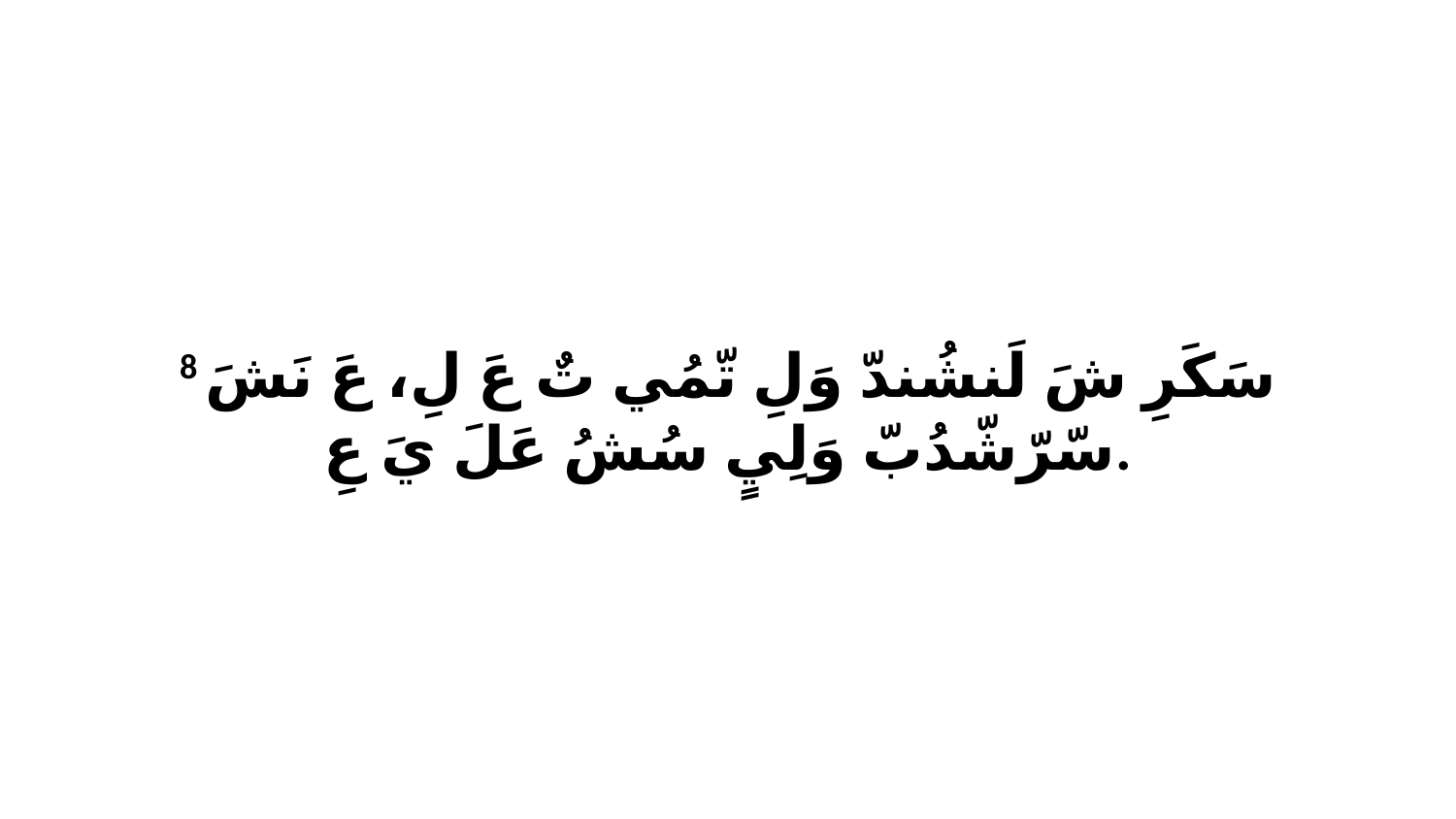

8 سَكَرِ شَ لَنشُندّ وَلِ تّمُي تٌ عَ لِ، عَ نَشَ سّرّشّدُبّ وَلِيٍ سُشُ عَلَ يَ عِ.